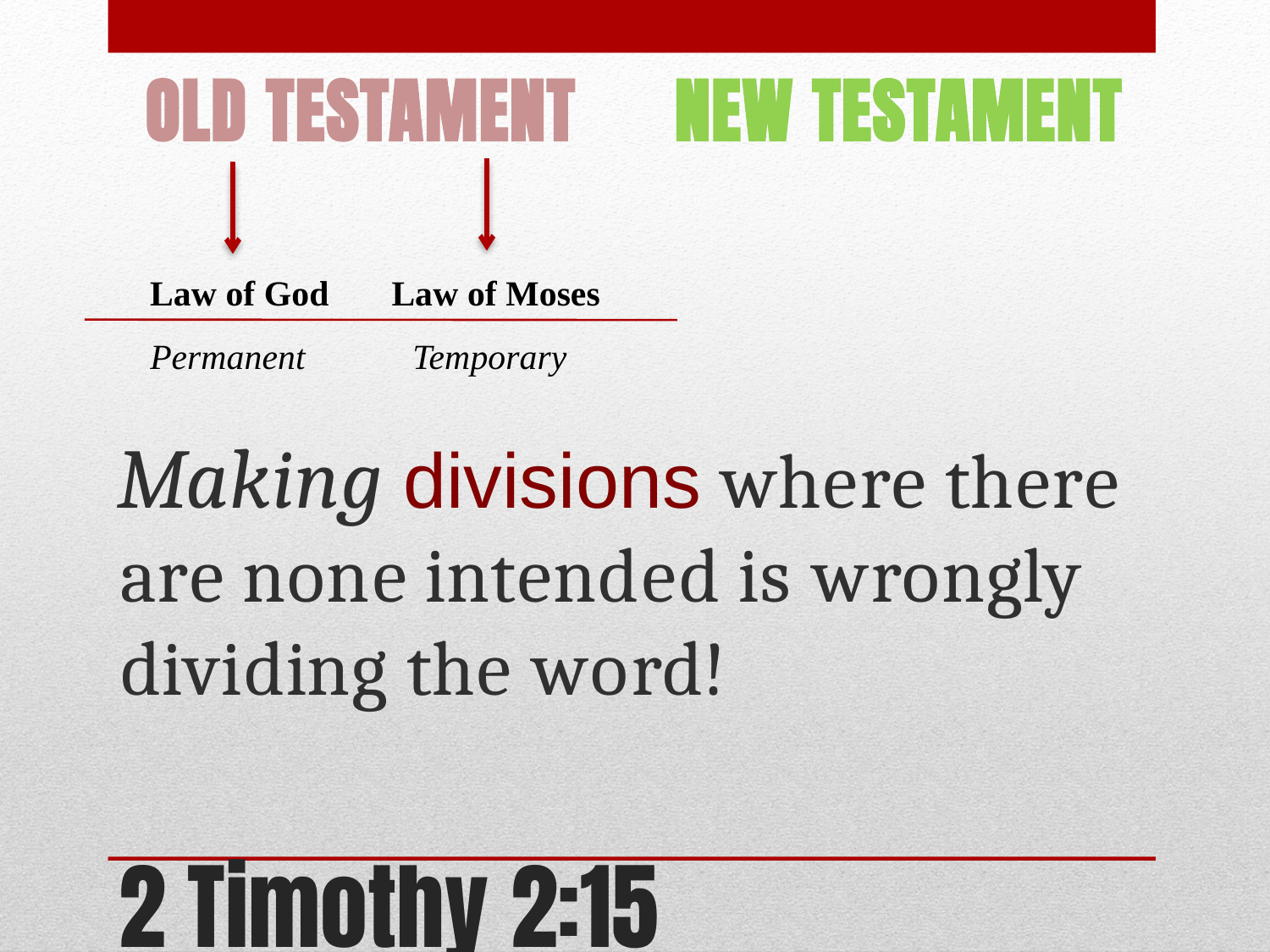

OLD TESTAMENT
NEW TESTAMENT
Law of God
Law of Moses
Permanent
Temporary
Making divisions where there are none intended is wrongly dividing the word!
# 2 Timothy 2:15